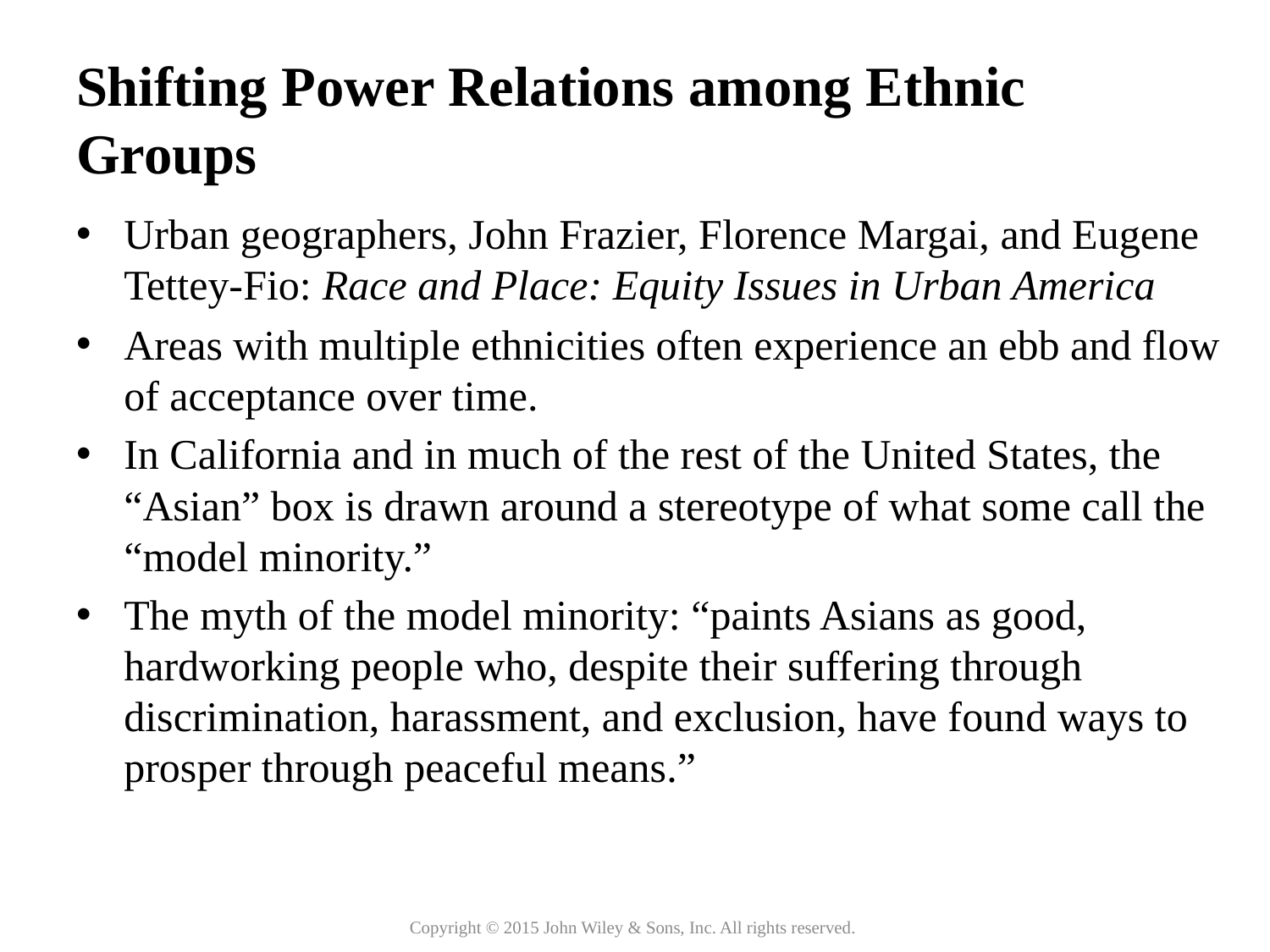

# Shifting Power Relations among Ethnic Groups
Urban geographers, John Frazier, Florence Margai, and Eugene Tettey-Fio: Race and Place: Equity Issues in Urban America
Areas with multiple ethnicities often experience an ebb and flow of acceptance over time.
In California and in much of the rest of the United States, the “Asian” box is drawn around a stereotype of what some call the “model minority.”
The myth of the model minority: “paints Asians as good, hardworking people who, despite their suffering through discrimination, harassment, and exclusion, have found ways to prosper through peaceful means.”

Copyright © 2015 John Wiley & Sons, Inc. All rights reserved.